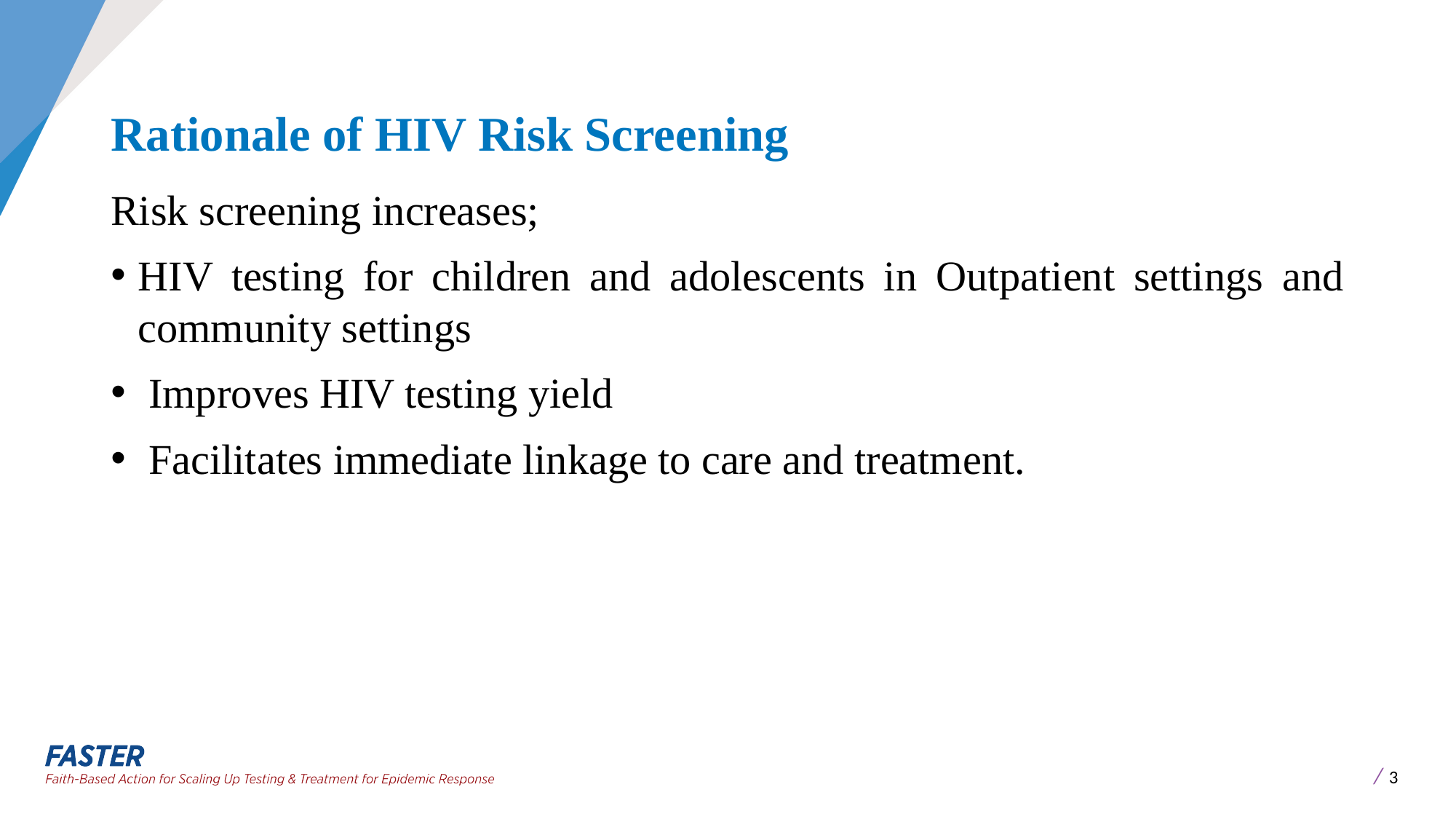

# Rationale of HIV Risk Screening
Risk screening increases;
HIV testing for children and adolescents in Outpatient settings and community settings
 Improves HIV testing yield
 Facilitates immediate linkage to care and treatment.